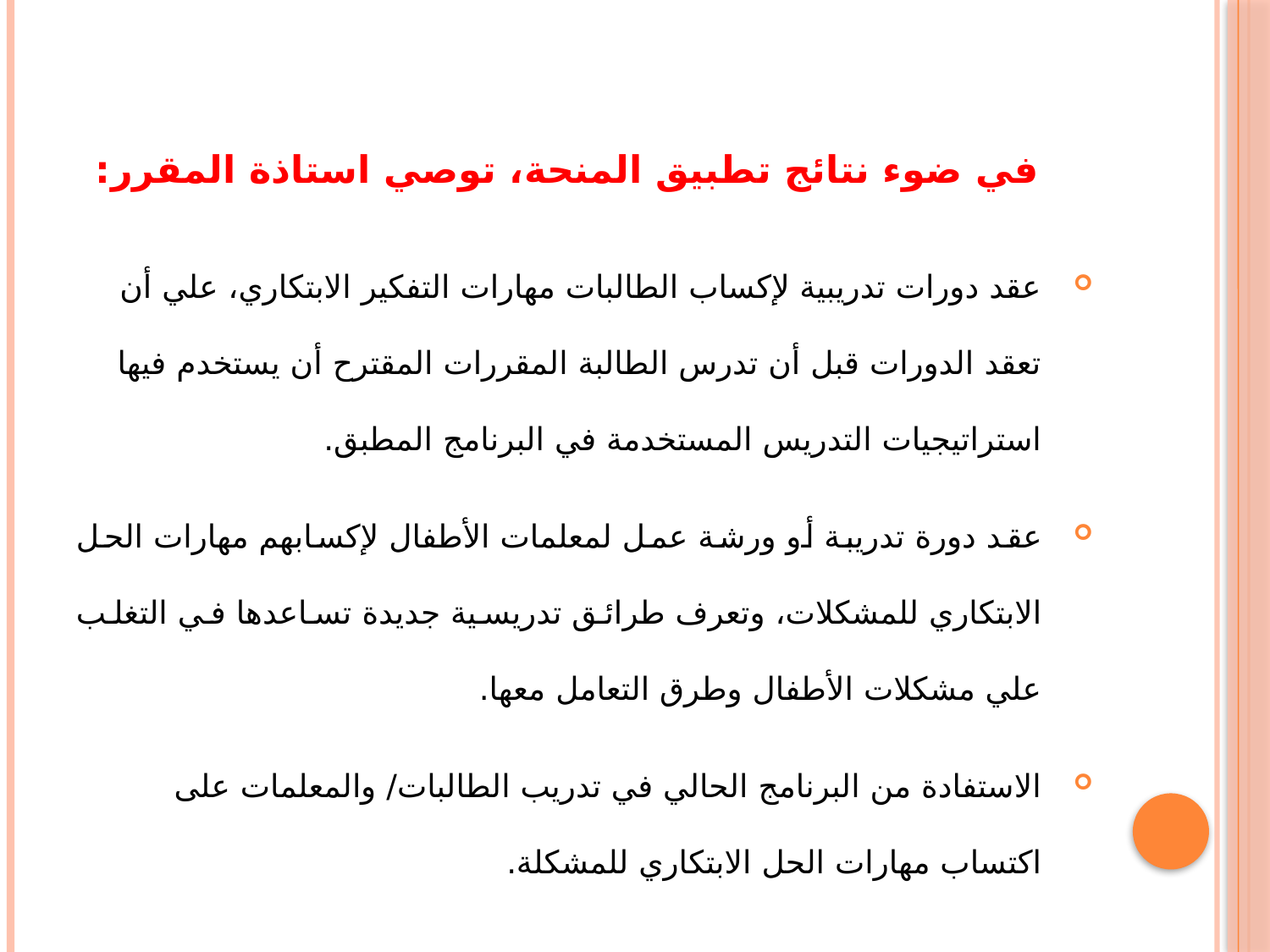

# في ضوء نتائج تطبيق المنحة، توصي استاذة المقرر:
عقد دورات تدريبية لإكساب الطالبات مهارات التفكير الابتكاري، علي أن تعقد الدورات قبل أن تدرس الطالبة المقررات المقترح أن يستخدم فيها استراتيجيات التدريس المستخدمة في البرنامج المطبق.
عقد دورة تدريبة أو ورشة عمل لمعلمات الأطفال لإكسابهم مهارات الحل الابتكاري للمشكلات، وتعرف طرائق تدريسية جديدة تساعدها في التغلب علي مشكلات الأطفال وطرق التعامل معها.
الاستفادة من البرنامج الحالي في تدريب الطالبات/ والمعلمات على اكتساب مهارات الحل الابتكاري للمشكلة.